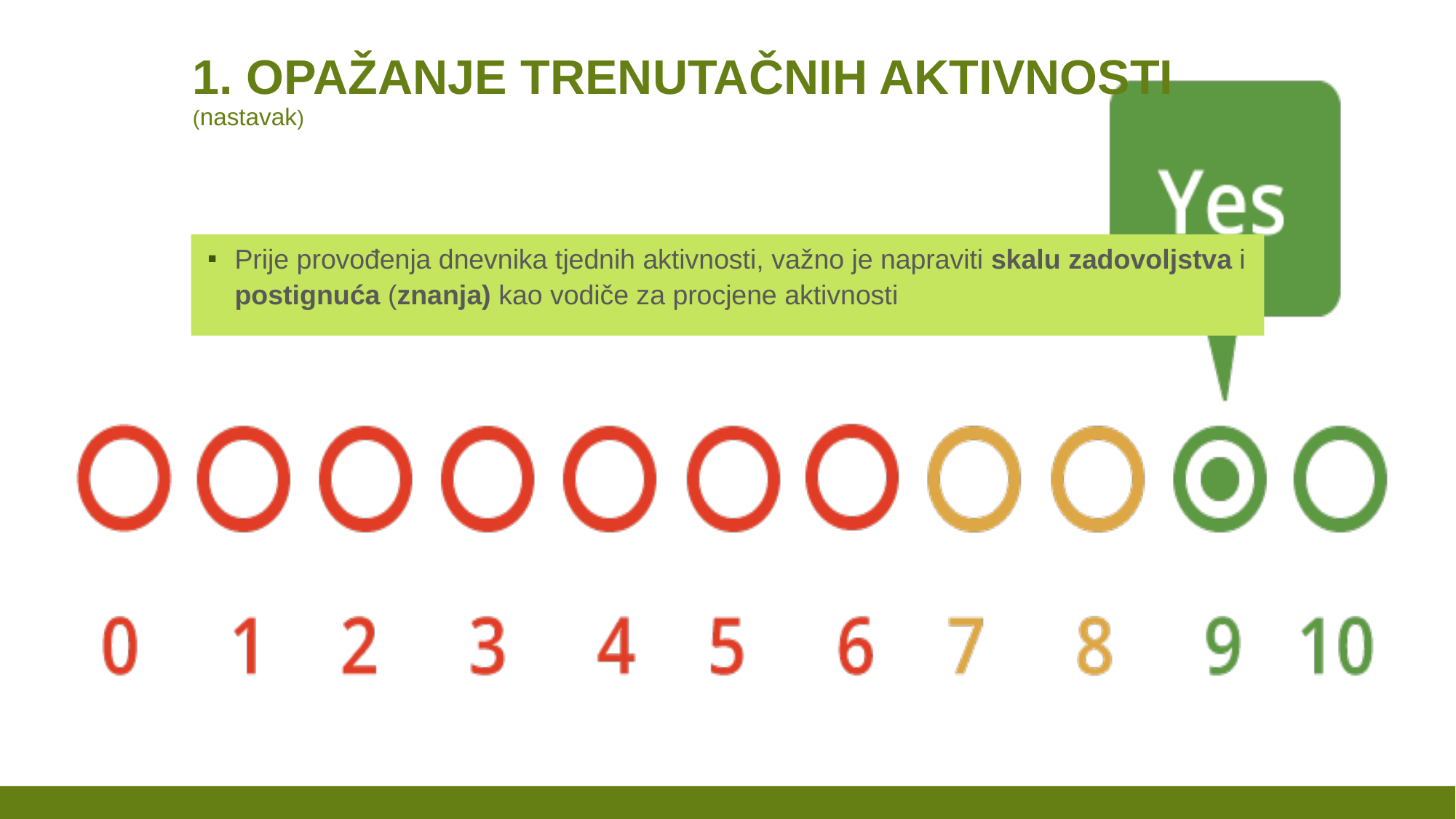

# 1. OPAŽANJE TRENUTAČNIH AKTIVNOSTI (nastavak)
Prije provođenja dnevnika tjednih aktivnosti, važno je napraviti skalu zadovoljstva i postignuća (znanja) kao vodiče za procjene aktivnosti